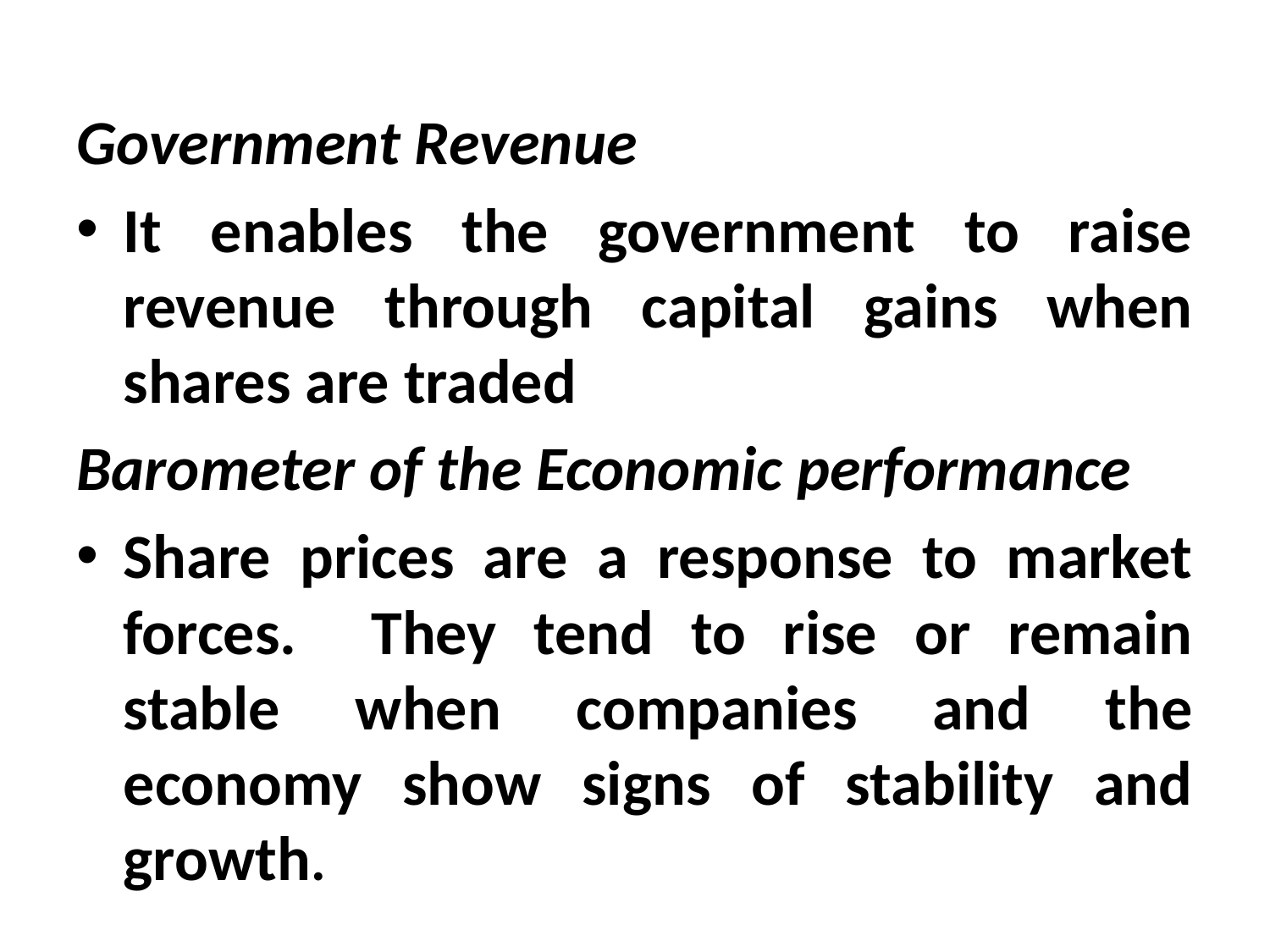

#
Government Revenue
It enables the government to raise revenue through capital gains when shares are traded
Barometer of the Economic performance
Share prices are a response to market forces.  They tend to rise or remain stable when companies and the economy show signs of stability and growth.